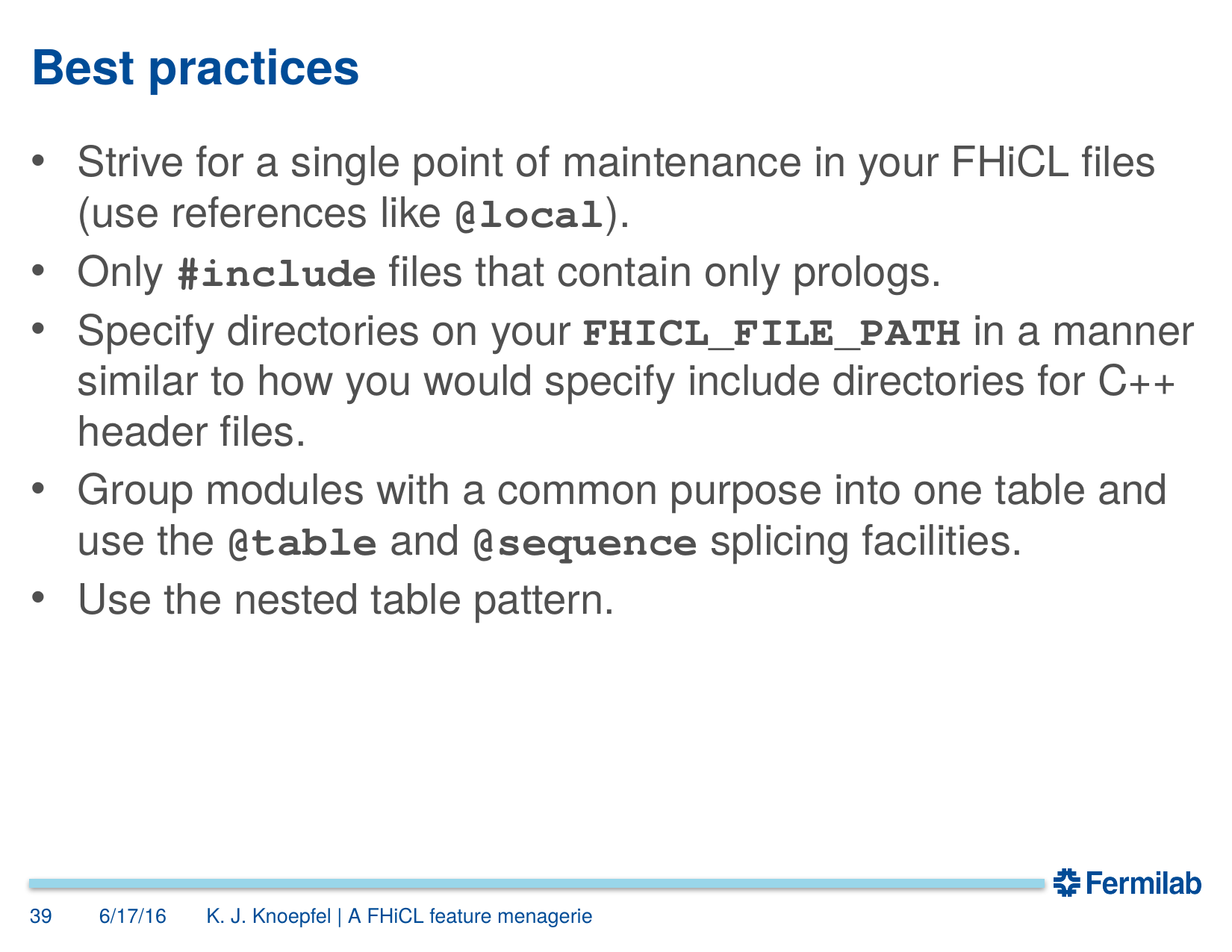

# Best practices
Strive for a single point of maintenance in your FHiCL files (use references like @local).
Only #include files that contain only prologs.
Specify directories on your FHICL_FILE_PATH in a manner similar to how you would specify include directories for C++ header files.
Group modules with a common purpose into one table and use the @table and @sequence splicing facilities.
Use the nested table pattern.

39
6/17/16
K. J. Knoepfel | A FHiCL feature menagerie